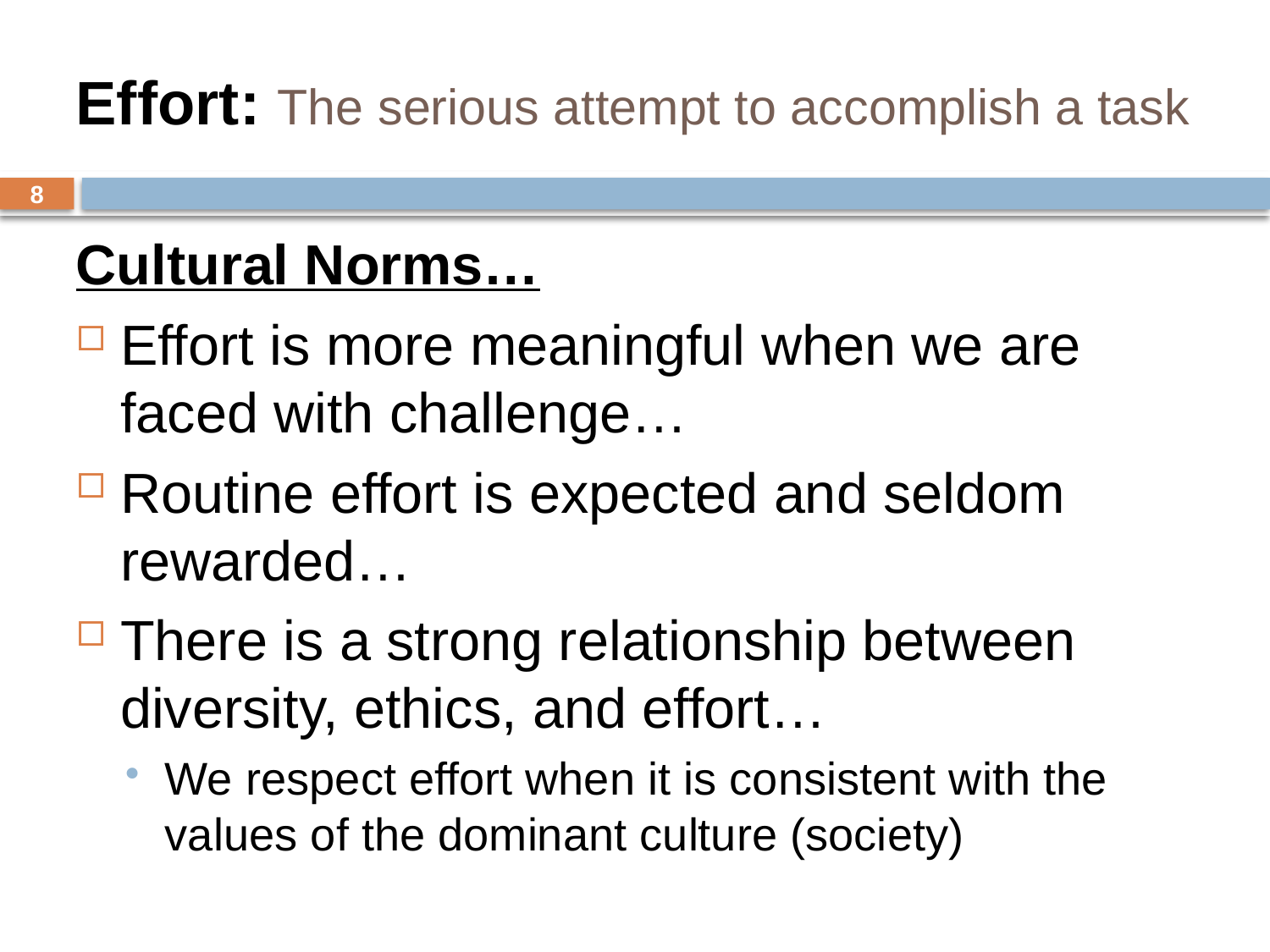

# Effort: The serious attempt to accomplish a task
8
Cultural Norms…
Effort is more meaningful when we are faced with challenge…
Routine effort is expected and seldom rewarded…
There is a strong relationship between diversity, ethics, and effort…
We respect effort when it is consistent with the values of the dominant culture (society)